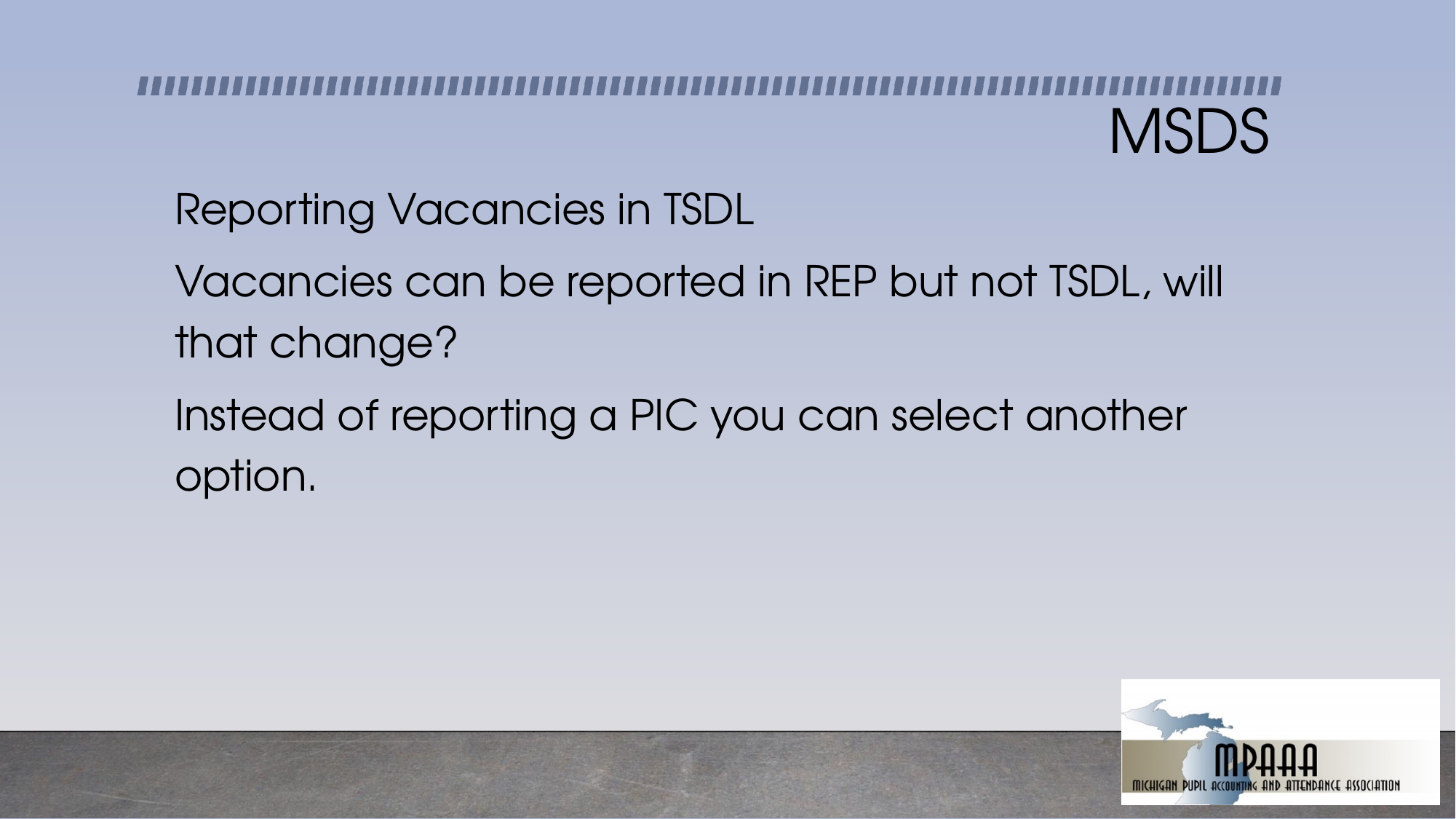

# MSDS
Reporting Vacancies in TSDL
Vacancies can be reported in REP but not TSDL, will that change?
Instead of reporting a PIC you can select another option.